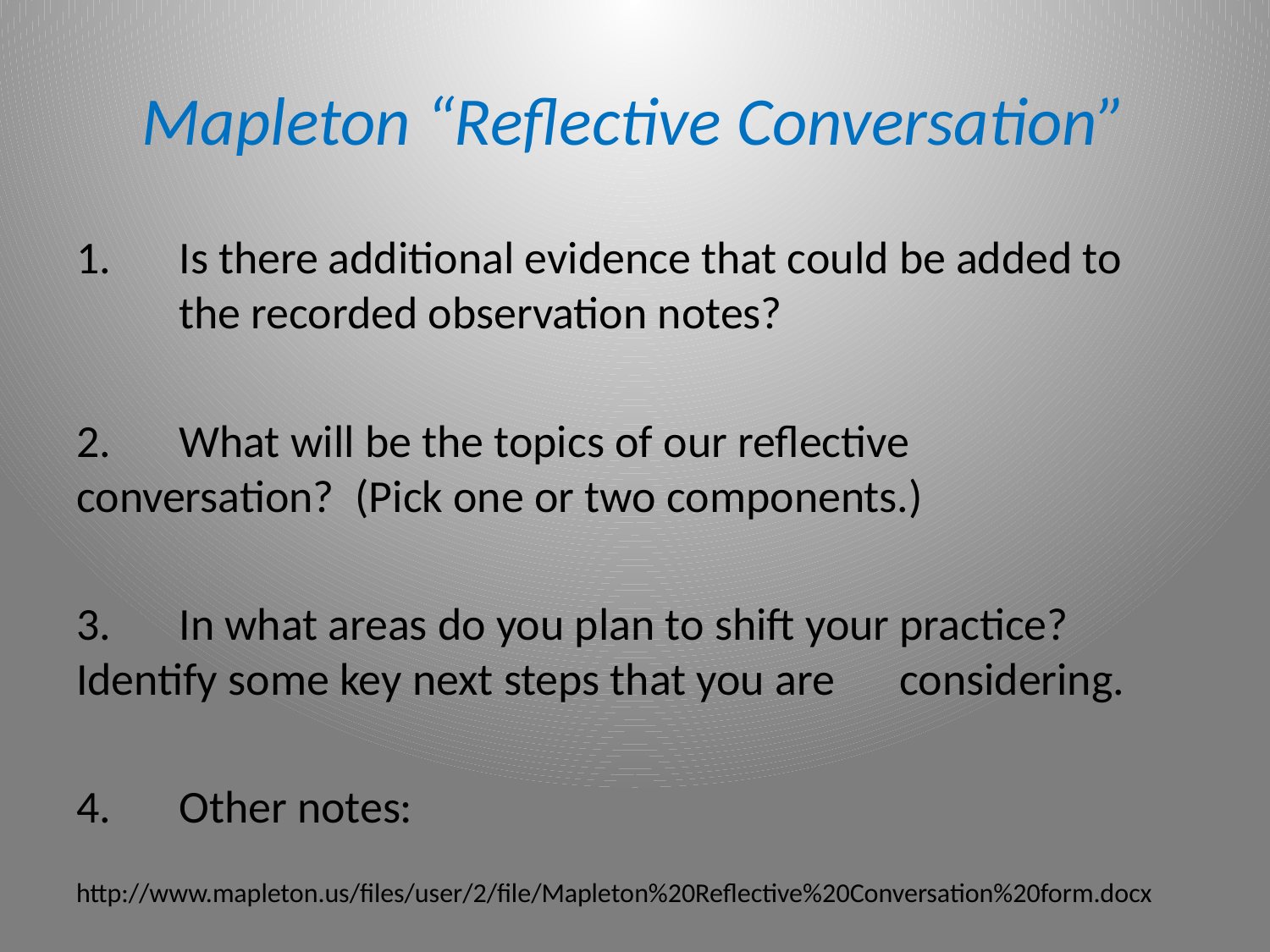

# Mapleton “Reflective Conversation”
1.	Is there additional evidence that could be added to 	the recorded observation notes?

2.	What will be the topics of our reflective 	conversation?  (Pick one or two components.)

3.	In what areas do you plan to shift your practice?  	Identify some key next steps that you are 	considering.

4.	Other notes:

http://www.mapleton.us/files/user/2/file/Mapleton%20Reflective%20Conversation%20form.docx